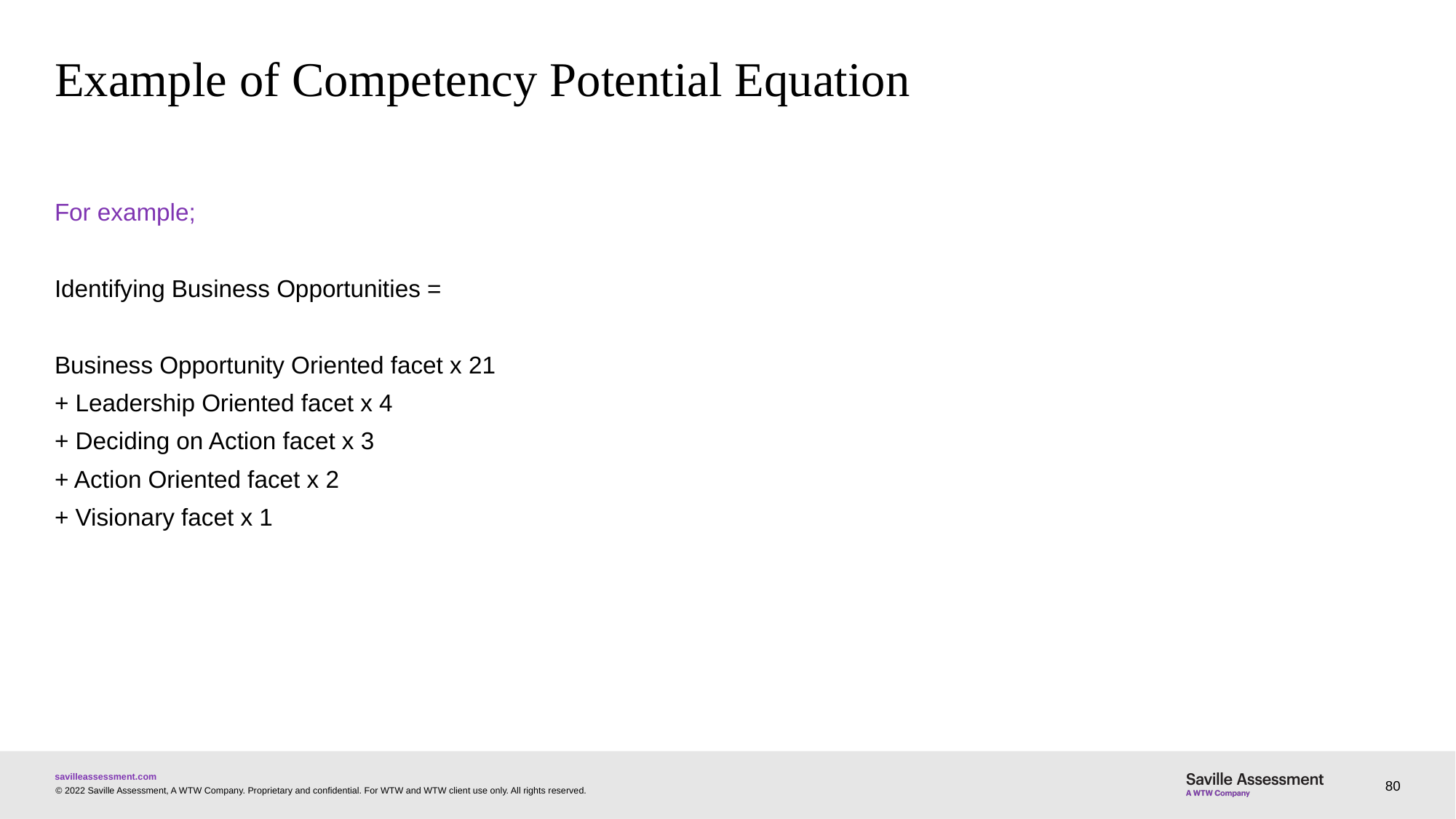

# Example of Competency Potential Equation

For example;

Identifying Business Opportunities =

Business Opportunity Oriented facet x 21
+ Leadership Oriented facet x 4
+ Deciding on Action facet x 3
+ Action Oriented facet x 2
+ Visionary facet x 1

80
© 2022 Saville Assessment, A WTW Company. Proprietary and confidential. For WTW and WTW client use only. All rights reserved.